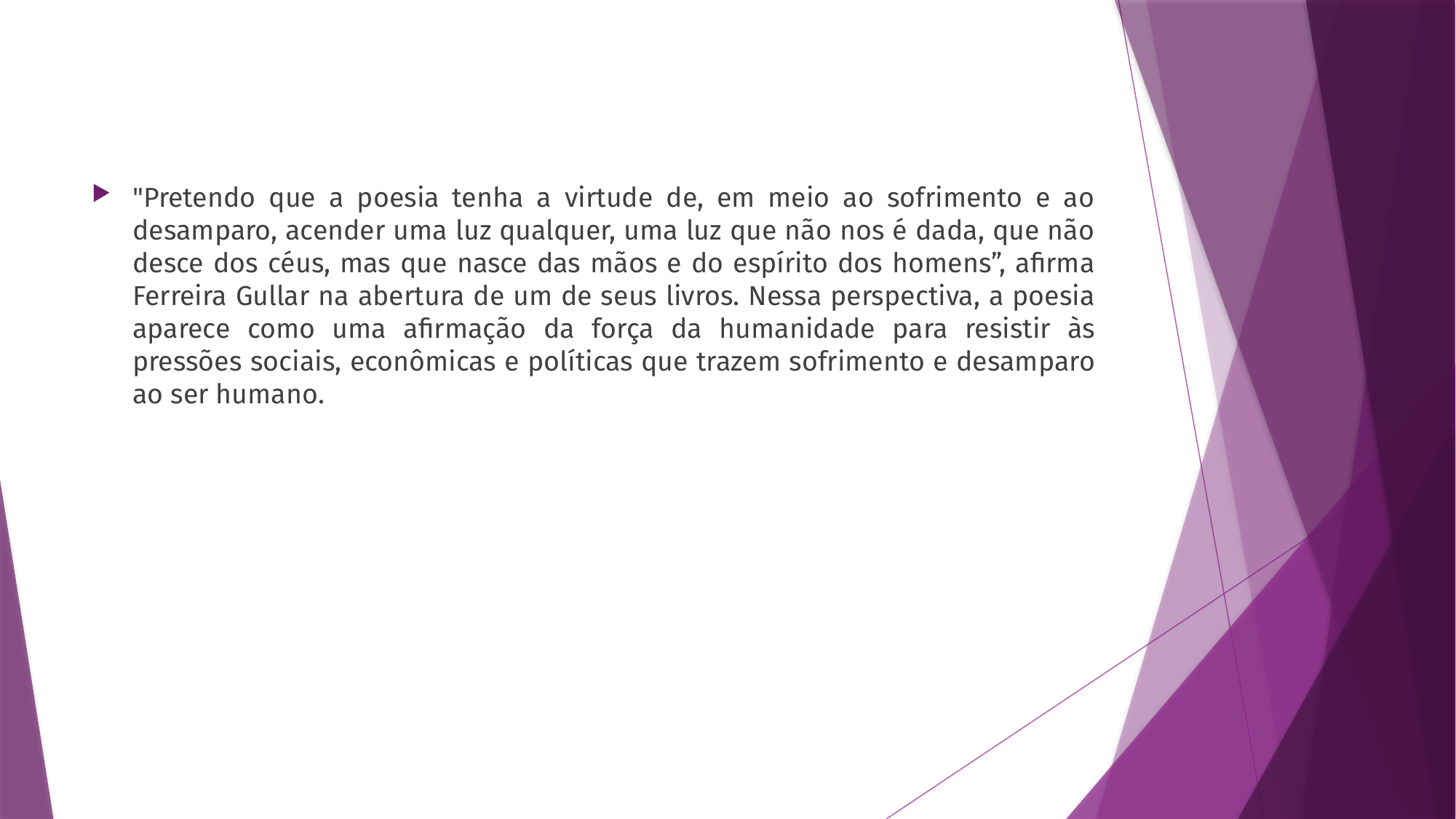

"Pretendo que a poesia tenha a virtude de, em meio ao sofrimento e ao desamparo, acender uma luz qualquer, uma luz que não nos é dada, que não desce dos céus, mas que nasce das mãos e do espírito dos homens”, afirma Ferreira Gullar na abertura de um de seus livros. Nessa perspectiva, a poesia aparece como uma afirmação da força da humanidade para resistir às pressões sociais, econômicas e políticas que trazem sofrimento e desamparo ao ser humano.